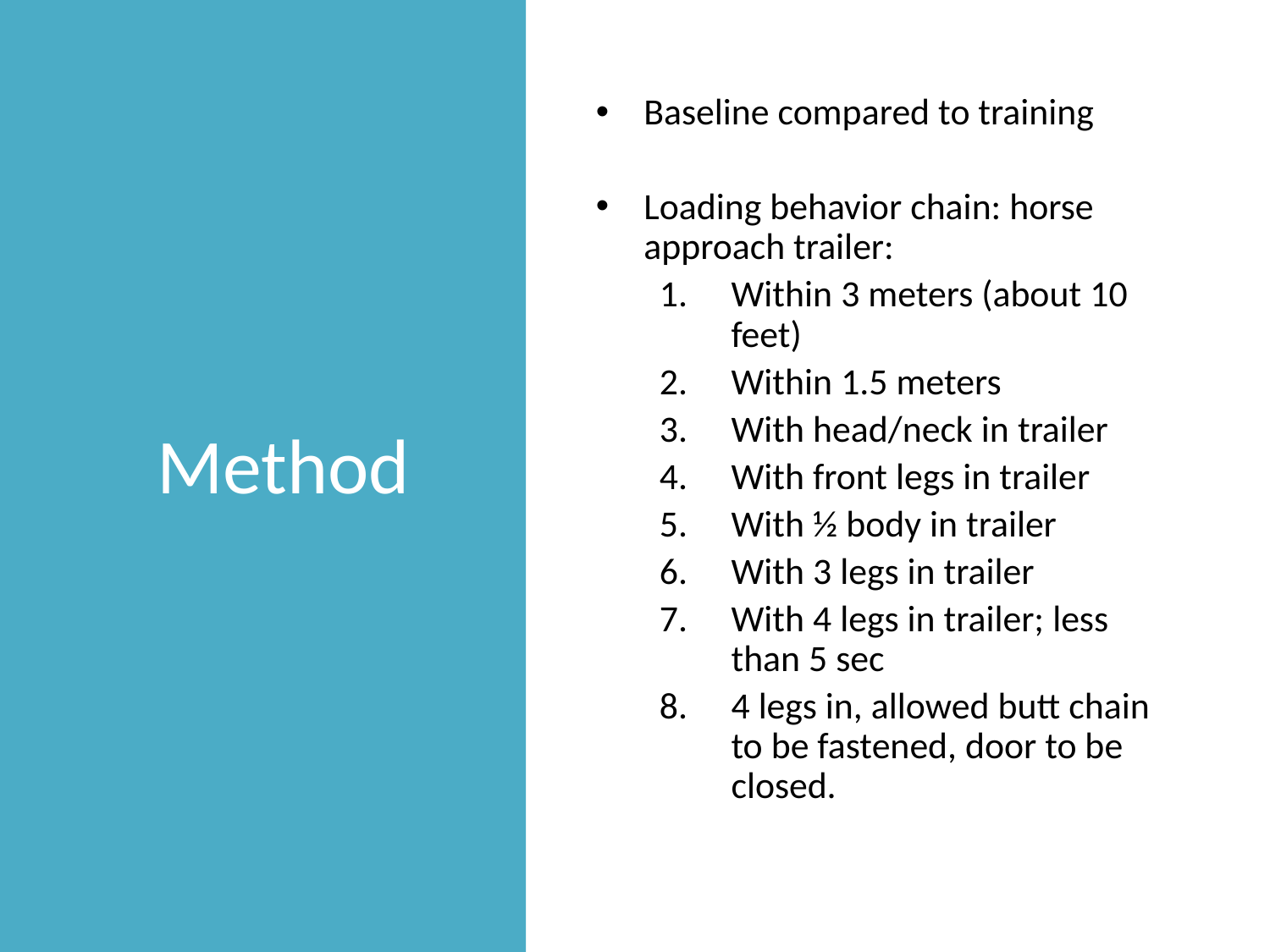

# Method
Baseline compared to training

Loading behavior chain: horse approach trailer:
Within 3 meters (about 10 feet)
Within 1.5 meters
With head/neck in trailer
With front legs in trailer
With ½ body in trailer
With 3 legs in trailer
With 4 legs in trailer; less than 5 sec
4 legs in, allowed butt chain to be fastened, door to be closed.